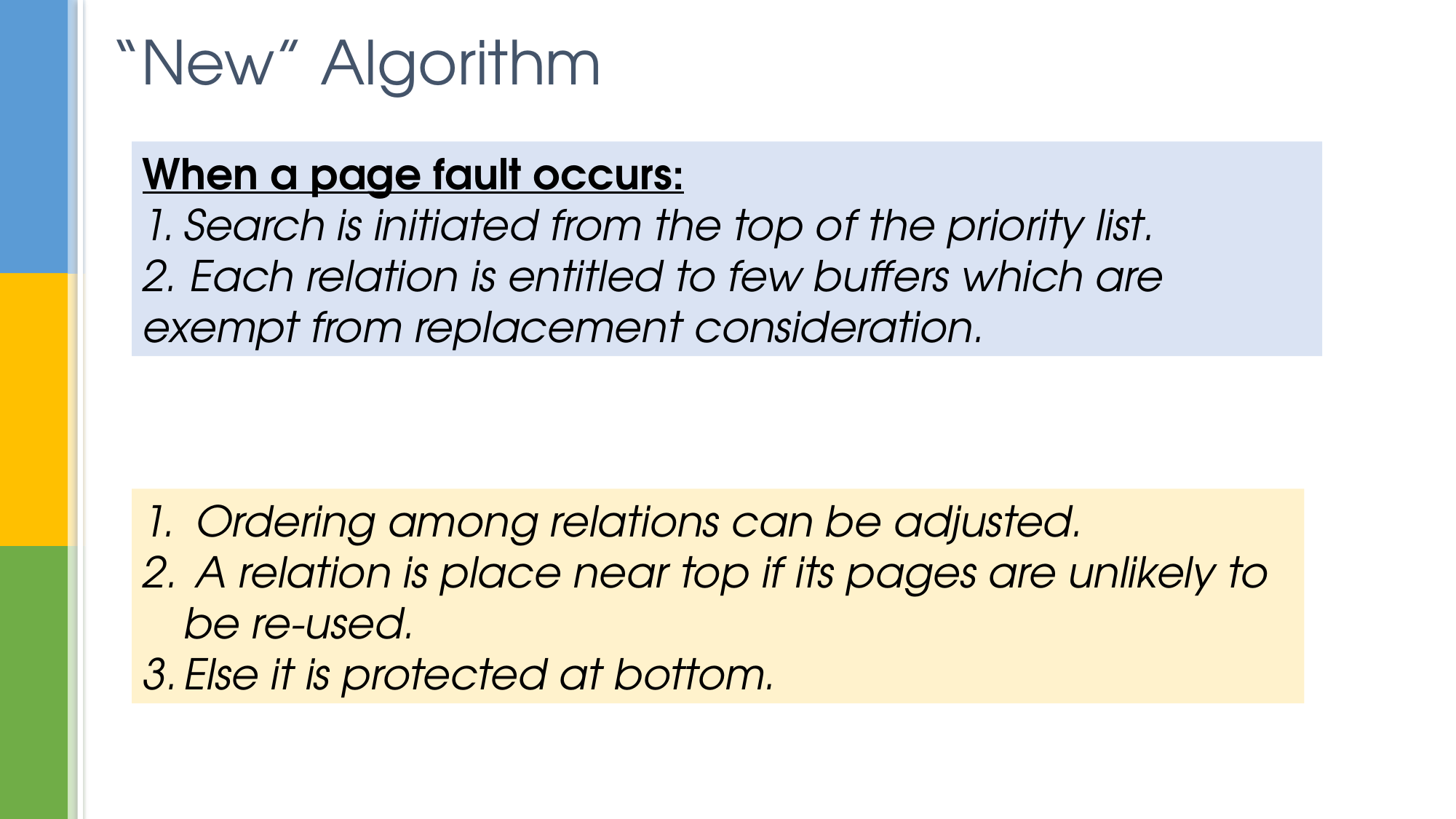

# “New” Algorithm
When a page fault occurs:
Search is initiated from the top of the priority list.
2. Each relation is entitled to few buffers which are exempt from replacement consideration.
 Ordering among relations can be adjusted.
 A relation is place near top if its pages are unlikely to be re-used.
Else it is protected at bottom.